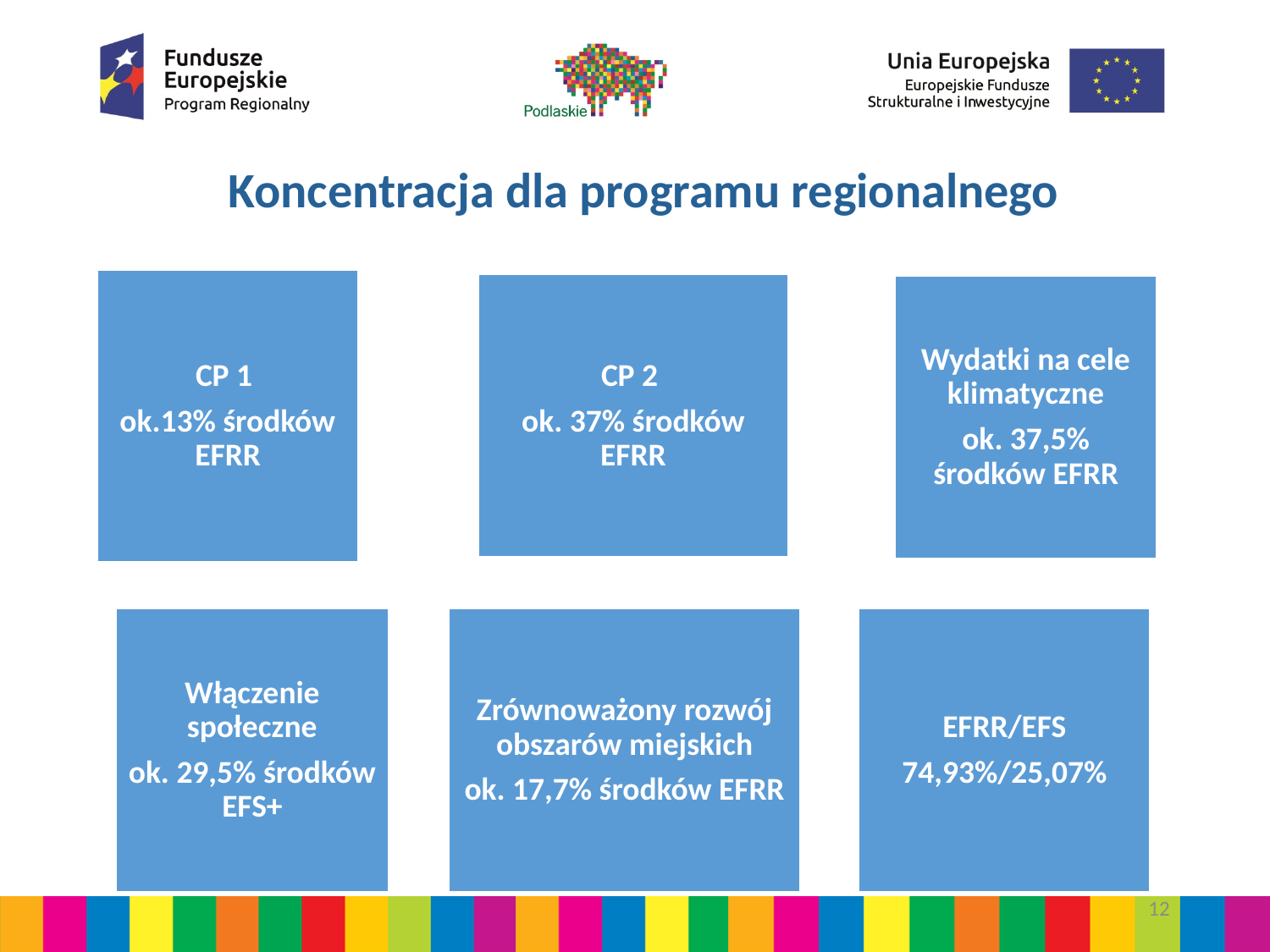

# Koncentracja dla programu regionalnego
CP 1
ok.13% środków EFRR
CP 2
ok. 37% środków EFRR
Wydatki na cele klimatyczne
ok. 37,5% środków EFRR
Włączenie społeczne
ok. 29,5% środków EFS+
Zrównoważony rozwój obszarów miejskich
ok. 17,7% środków EFRR
EFRR/EFS
74,93%/25,07%
12